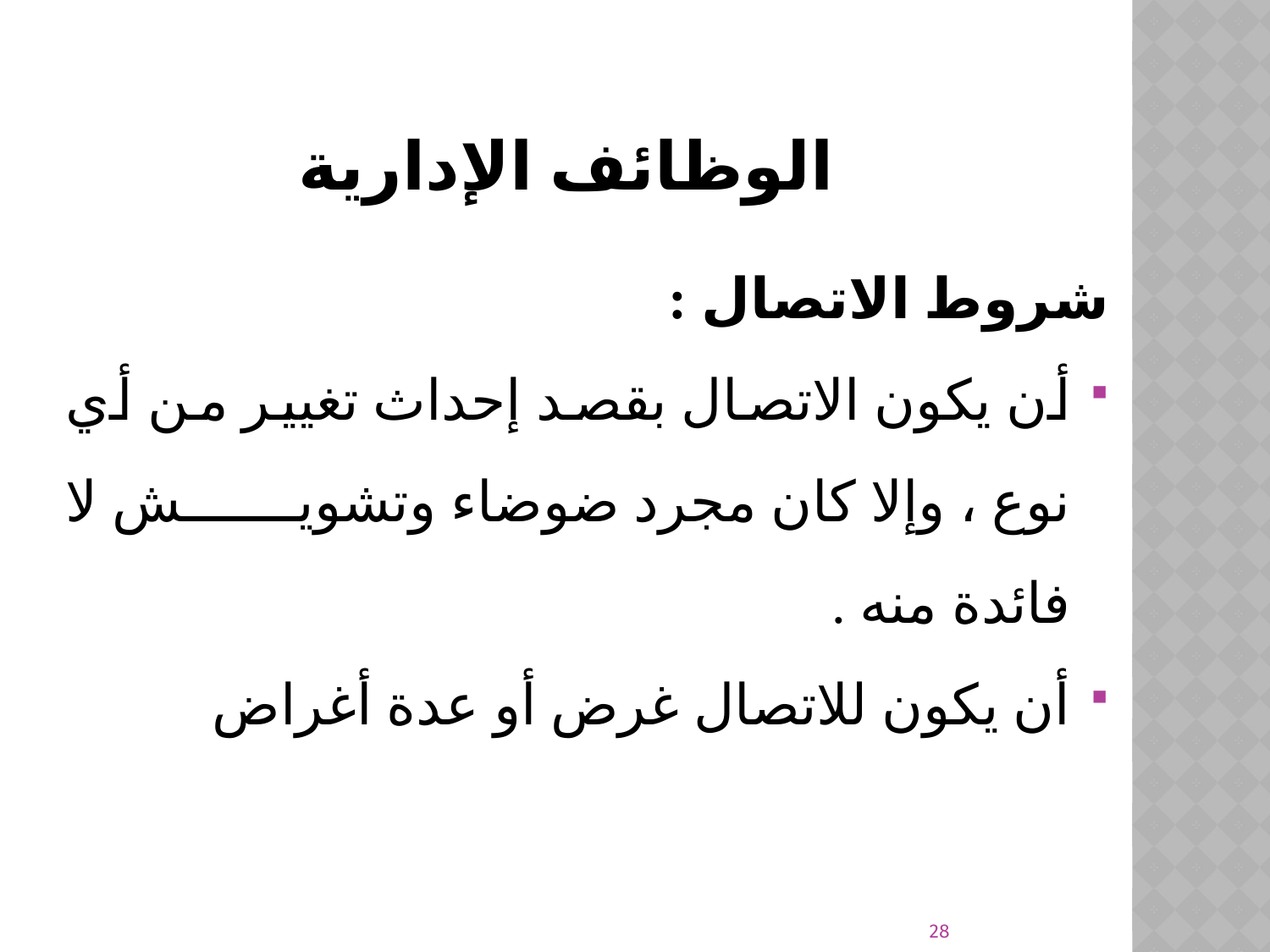

# الوظائف الإدارية
شروط الاتصال :
أن يكون الاتصال بقصد إحداث تغيير من أي نوع ، وإلا كان مجرد ضوضاء وتشويش لا فائدة منه .
أن يكون للاتصال غرض أو عدة أغراض

28